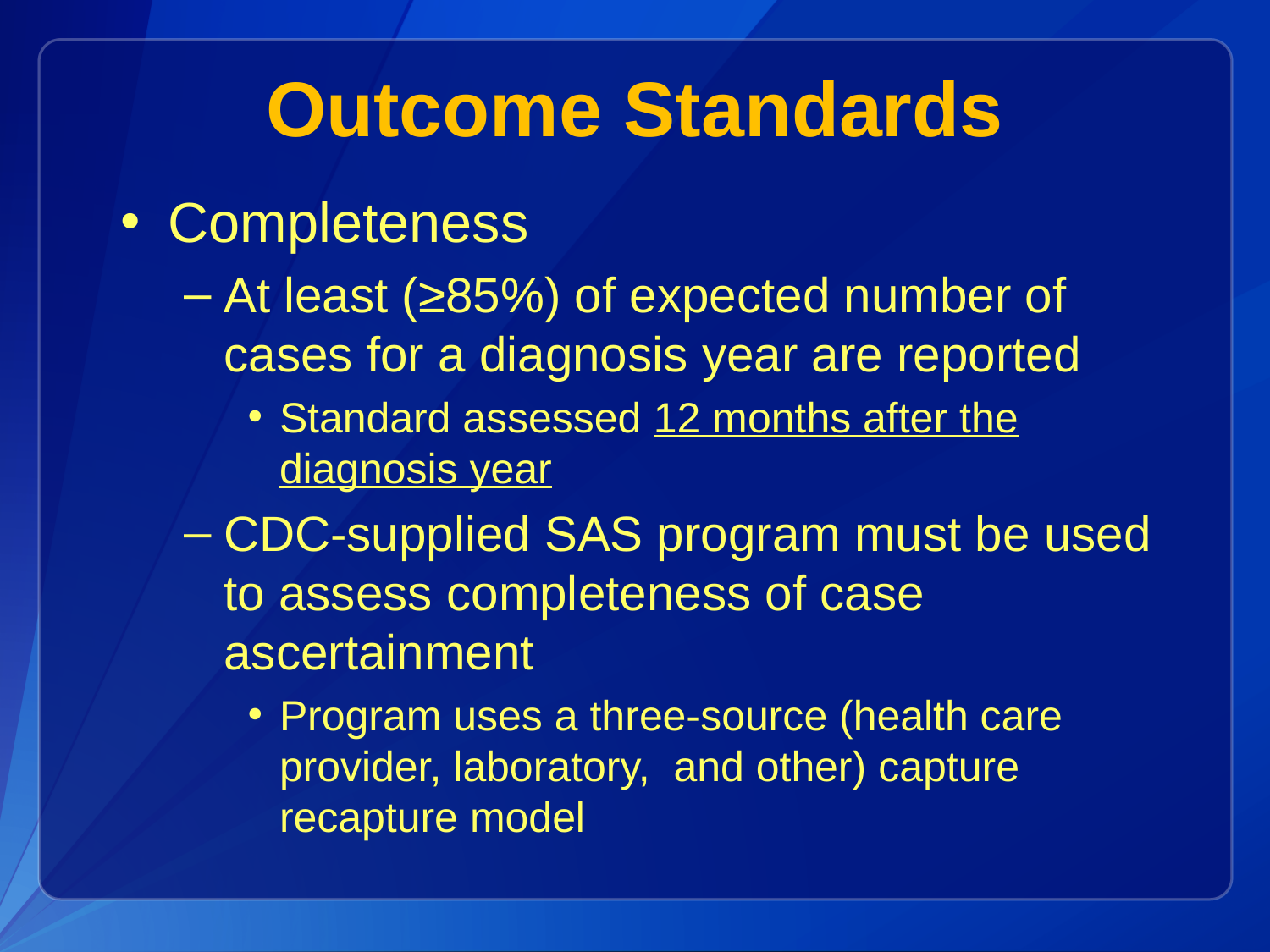

# Outcome Standards
Completeness
At least (≥85%) of expected number of cases for a diagnosis year are reported
Standard assessed 12 months after the diagnosis year
CDC-supplied SAS program must be used to assess completeness of case ascertainment
Program uses a three-source (health care provider, laboratory,  and other) capture recapture model